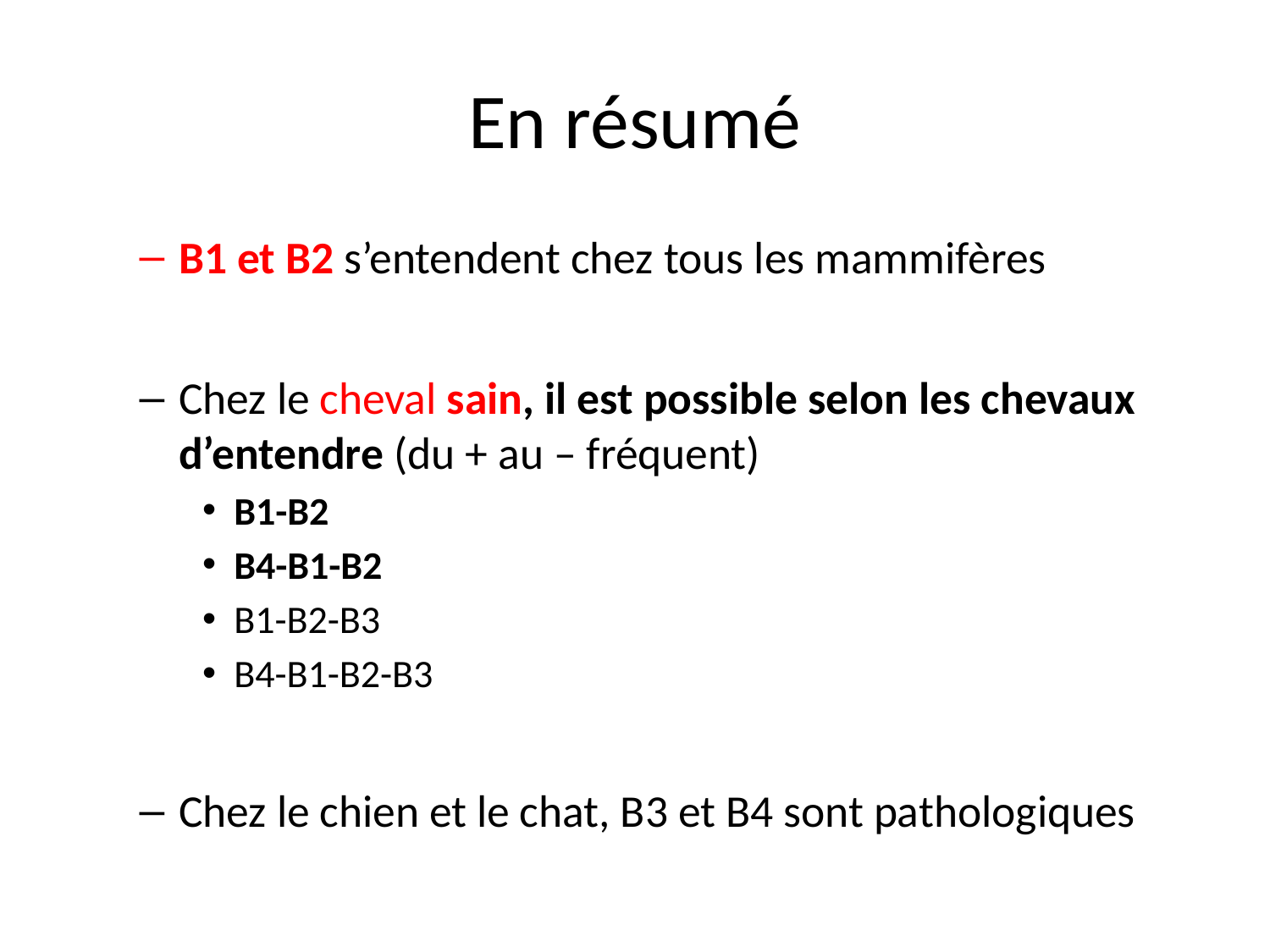

# En résumé
B1 et B2 s’entendent chez tous les mammifères

Chez le cheval sain, il est possible selon les chevaux d’entendre (du + au – fréquent)
B1-B2
B4-B1-B2
B1-B2-B3
B4-B1-B2-B3

Chez le chien et le chat, B3 et B4 sont pathologiques